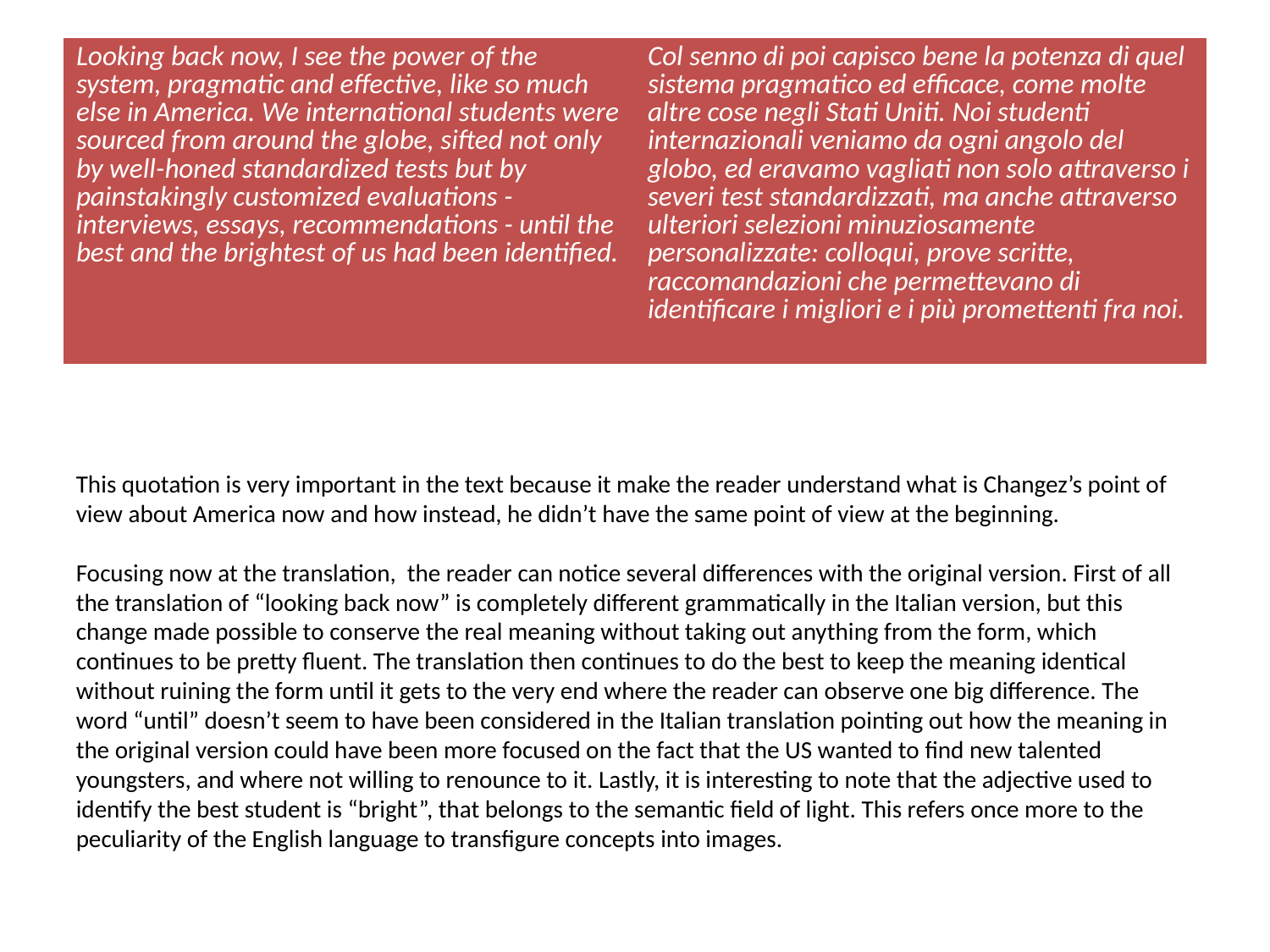

| Looking back now, I see the power of the system, pragmatic and effective, like so much else in America. We international students were sourced from around the globe, sifted not only by well-honed standardized tests but by painstakingly customized evaluations - interviews, essays, recommendations - until the best and the brightest of us had been identified. | Col senno di poi capisco bene la potenza di quel sistema pragmatico ed efficace, come molte altre cose negli Stati Uniti. Noi studenti internazionali veniamo da ogni angolo del globo, ed eravamo vagliati non solo attraverso i severi test standardizzati, ma anche attraverso ulteriori selezioni minuziosamente personalizzate: colloqui, prove scritte, raccomandazioni che permettevano di identificare i migliori e i più promettenti fra noi. |
| --- | --- |
#
This quotation is very important in the text because it make the reader understand what is Changez’s point of view about America now and how instead, he didn’t have the same point of view at the beginning.

Focusing now at the translation,  the reader can notice several differences with the original version. First of all the translation of “looking back now” is completely different grammatically in the Italian version, but this change made possible to conserve the real meaning without taking out anything from the form, which continues to be pretty fluent. The translation then continues to do the best to keep the meaning identical without ruining the form until it gets to the very end where the reader can observe one big difference. The word “until” doesn’t seem to have been considered in the Italian translation pointing out how the meaning in the original version could have been more focused on the fact that the US wanted to find new talented youngsters, and where not willing to renounce to it. Lastly, it is interesting to note that the adjective used to identify the best student is “bright”, that belongs to the semantic field of light. This refers once more to the peculiarity of the English language to transfigure concepts into images.